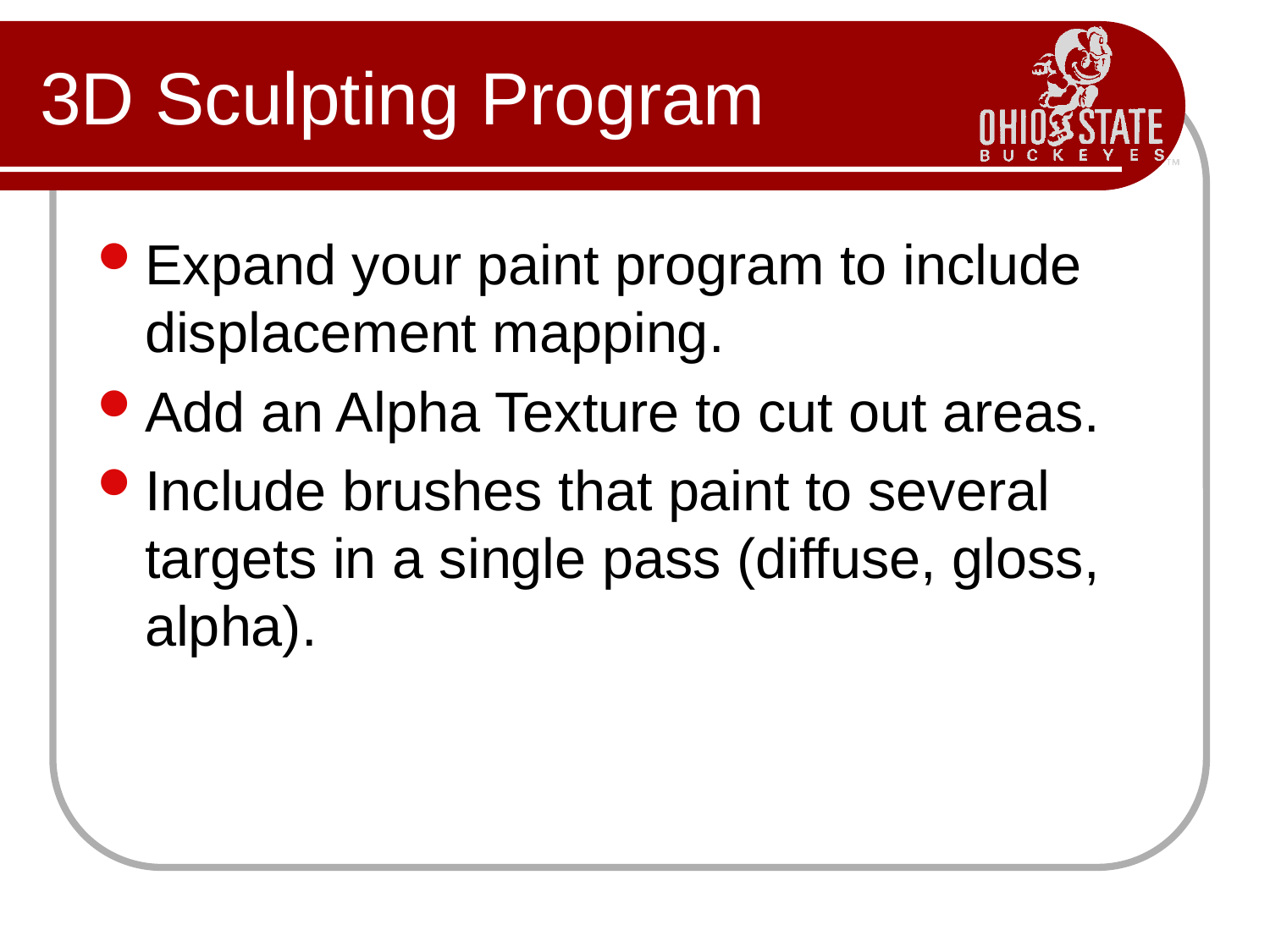

# 3D Sculpting Program
Expand your paint program to include displacement mapping.
Add an Alpha Texture to cut out areas.
Include brushes that paint to several targets in a single pass (diffuse, gloss, alpha).